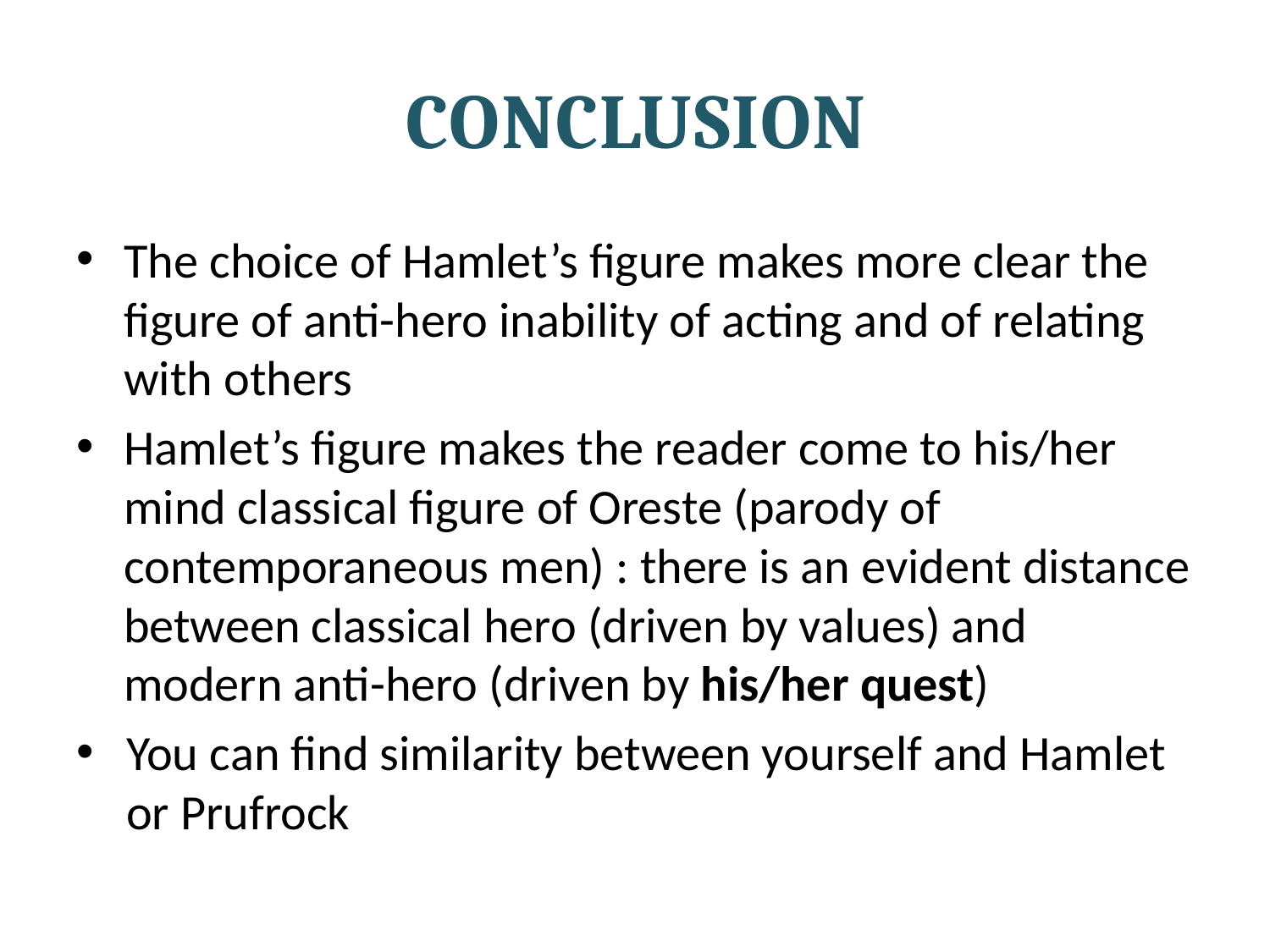

# CONCLUSION
The choice of Hamlet’s figure makes more clear the figure of anti-hero inability of acting and of relating with others
Hamlet’s figure makes the reader come to his/her mind classical figure of Oreste (parody of contemporaneous men) : there is an evident distance between classical hero (driven by values) and modern anti-hero (driven by his/her quest)
You can find similarity between yourself and Hamlet or Prufrock